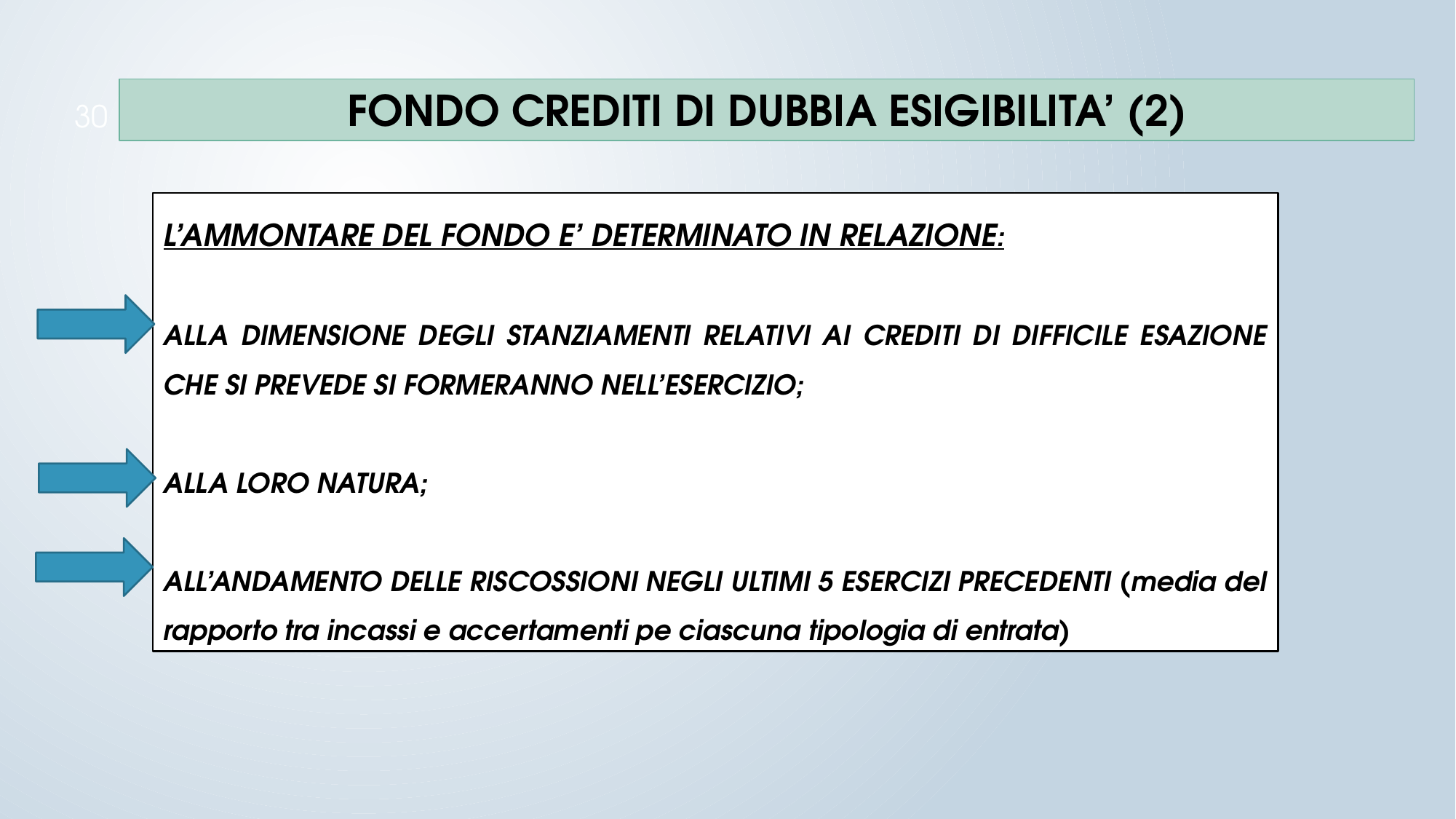

FONDO CREDITI DI DUBBIA ESIGIBILITA’ (2)
30
L’AMMONTARE DEL FONDO E’ DETERMINATO IN RELAZIONE:

ALLA DIMENSIONE DEGLI STANZIAMENTI RELATIVI AI CREDITI DI DIFFICILE ESAZIONE CHE SI PREVEDE SI FORMERANNO NELL’ESERCIZIO;

ALLA LORO NATURA;

ALL’ANDAMENTO DELLE RISCOSSIONI NEGLI ULTIMI 5 ESERCIZI PRECEDENTI (media del rapporto tra incassi e accertamenti pe ciascuna tipologia di entrata)